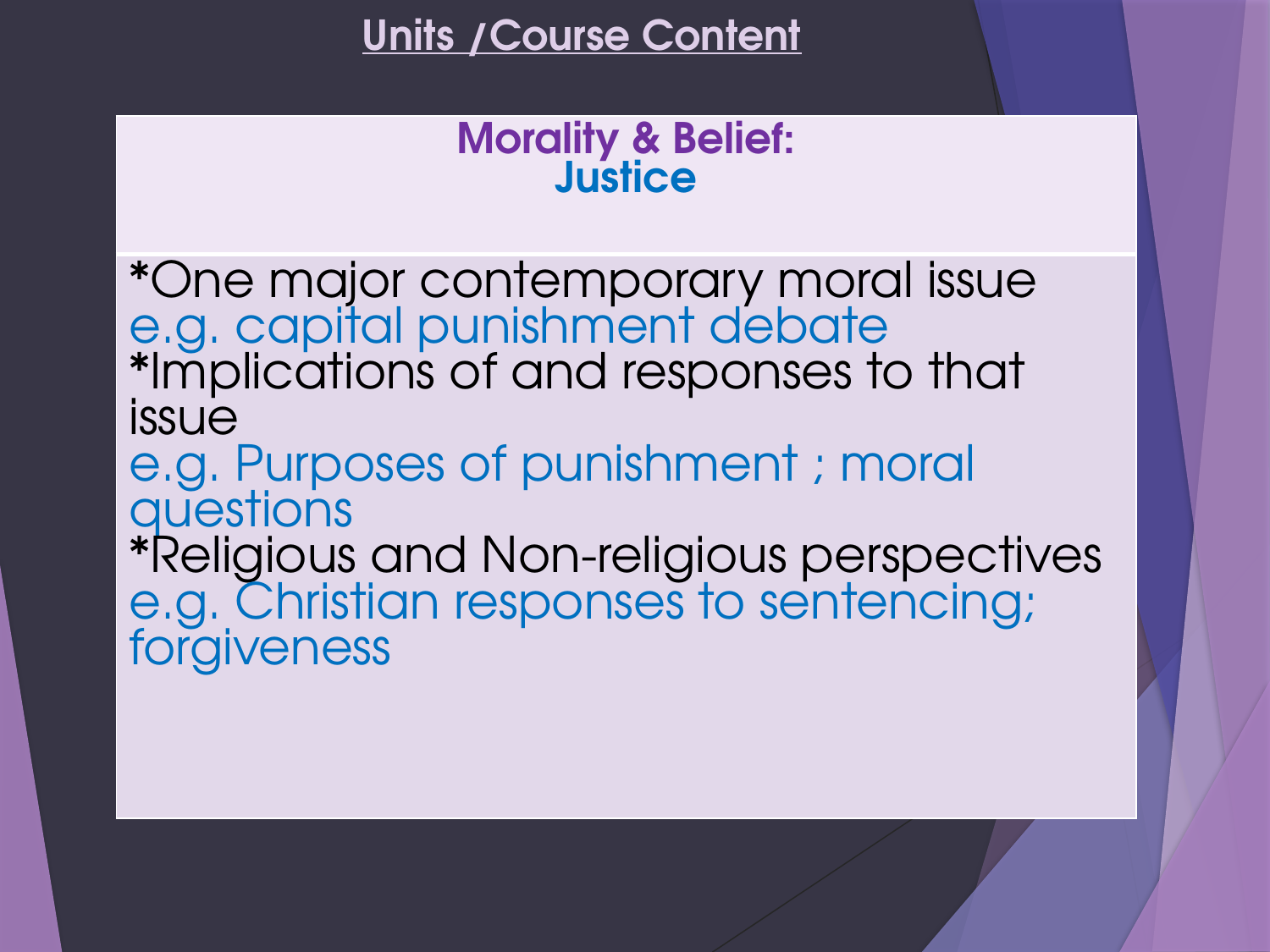

# Units /Course Content
| Morality & Belief: Justice |
| --- |
| \*One major contemporary moral issue e.g. capital punishment debate \*Implications of and responses to that issue e.g. Purposes of punishment ; moral questions \*Religious and Non-religious perspectives e.g. Christian responses to sentencing; forgiveness |